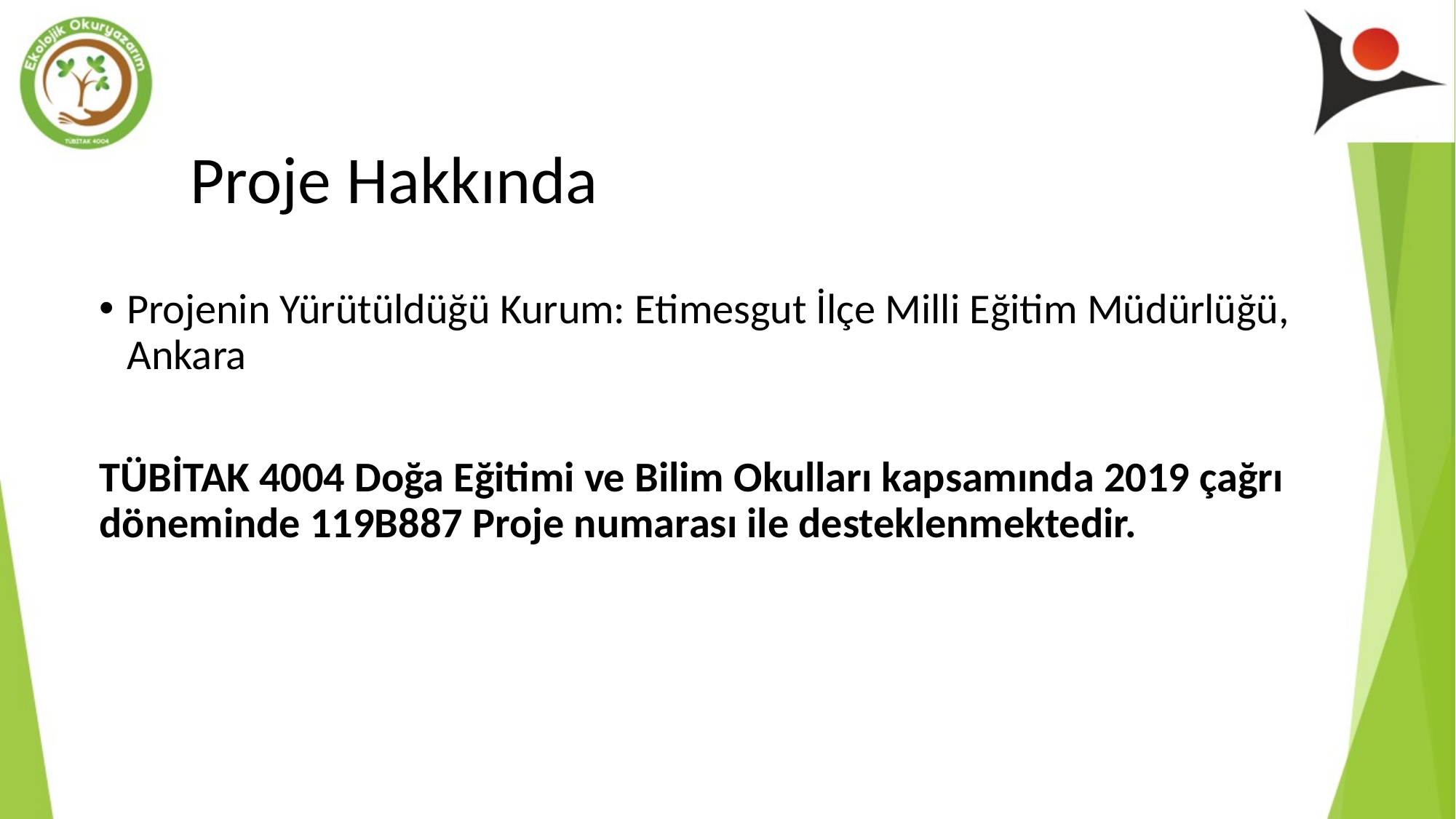

# Proje Hakkında
Projenin Yürütüldüğü Kurum: Etimesgut İlçe Milli Eğitim Müdürlüğü, Ankara

TÜBİTAK 4004 Doğa Eğitimi ve Bilim Okulları kapsamında 2019 çağrı döneminde 119B887 Proje numarası ile desteklenmektedir.